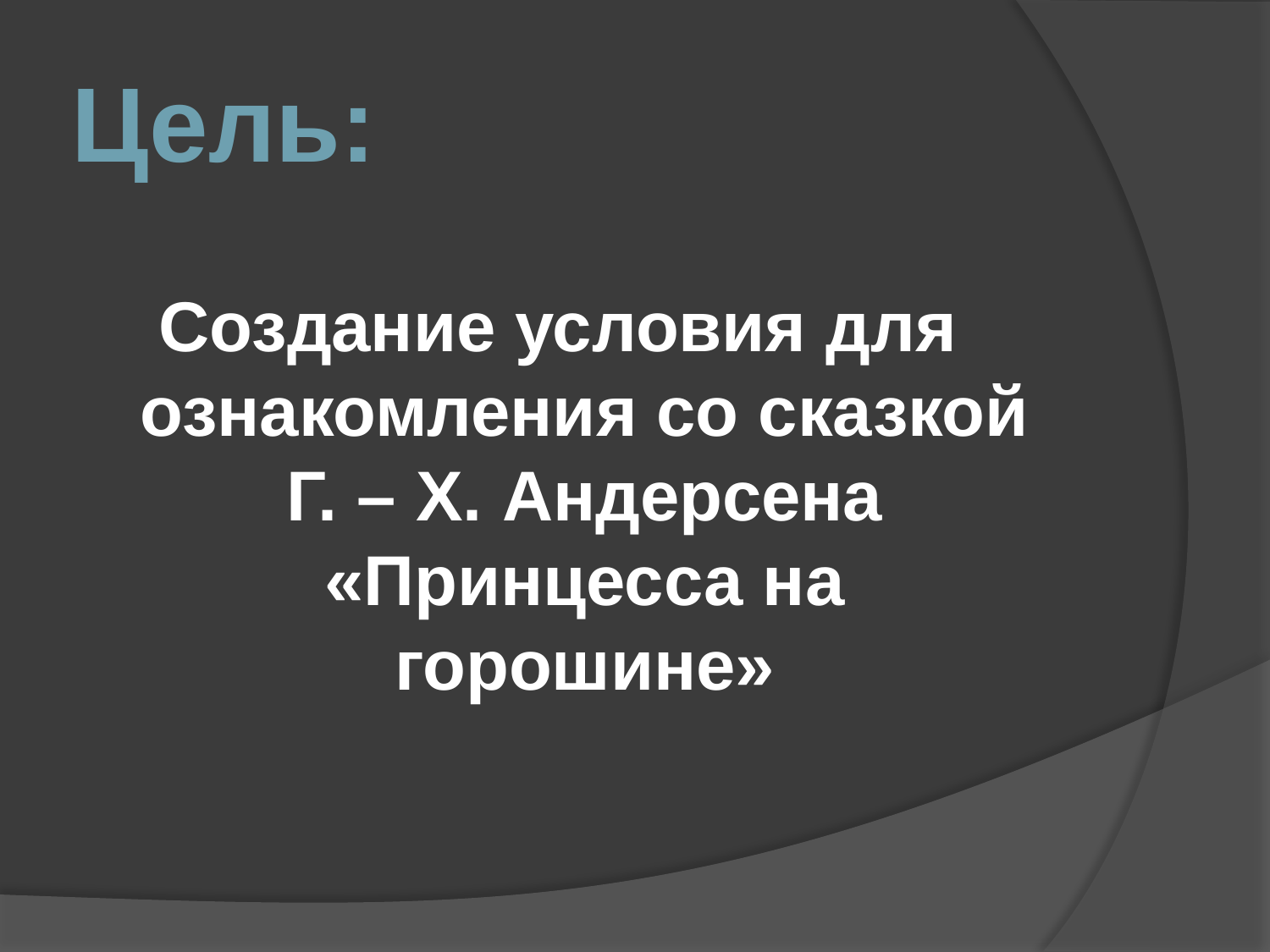

# Цель:
Создание условия для ознакомления со сказкой Г. – Х. Андерсена «Принцесса на горошине»